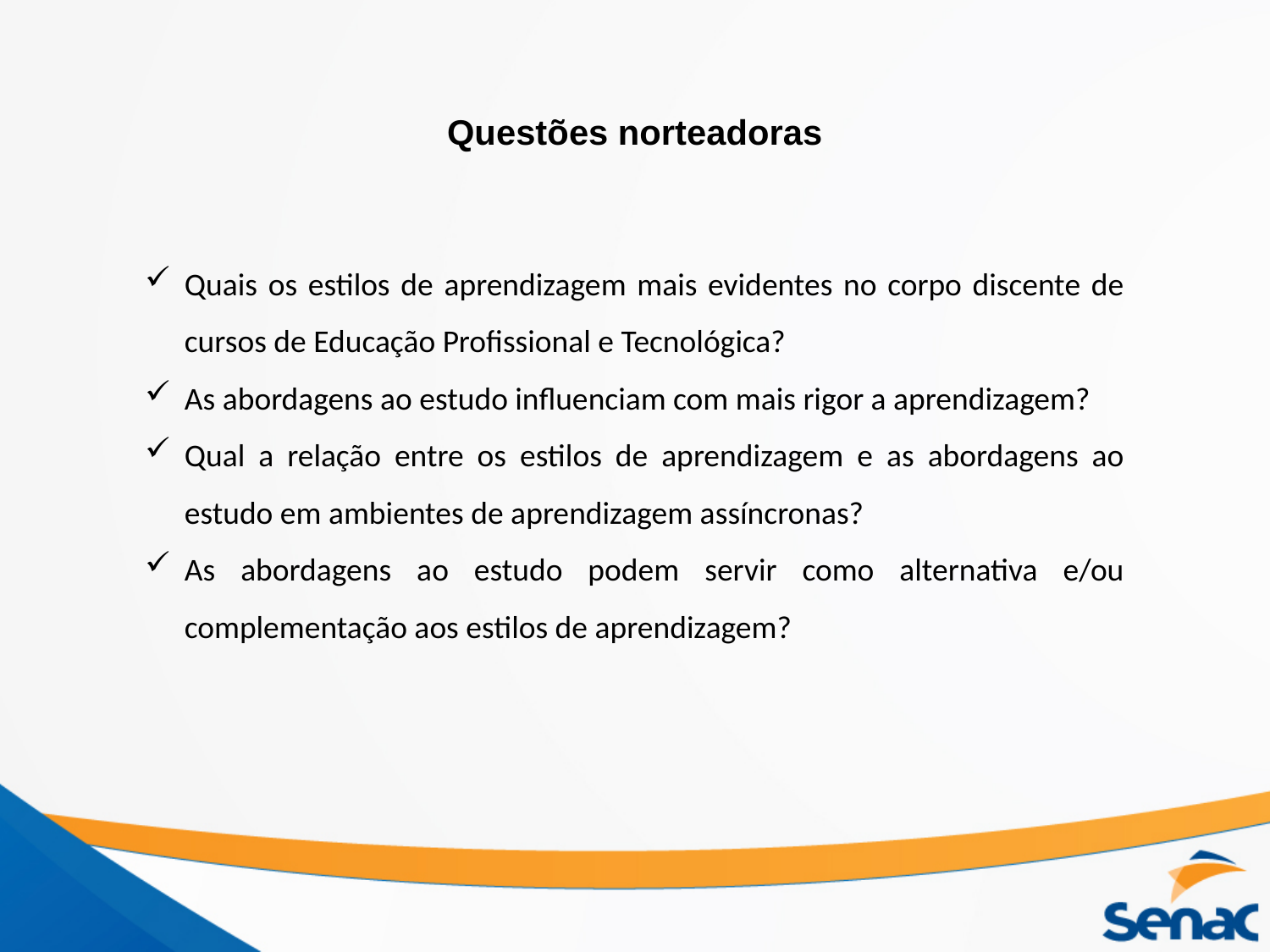

Questões norteadoras
Quais os estilos de aprendizagem mais evidentes no corpo discente de cursos de Educação Profissional e Tecnológica?
As abordagens ao estudo influenciam com mais rigor a aprendizagem?
Qual a relação entre os estilos de aprendizagem e as abordagens ao estudo em ambientes de aprendizagem assíncronas?
As abordagens ao estudo podem servir como alternativa e/ou complementação aos estilos de aprendizagem?